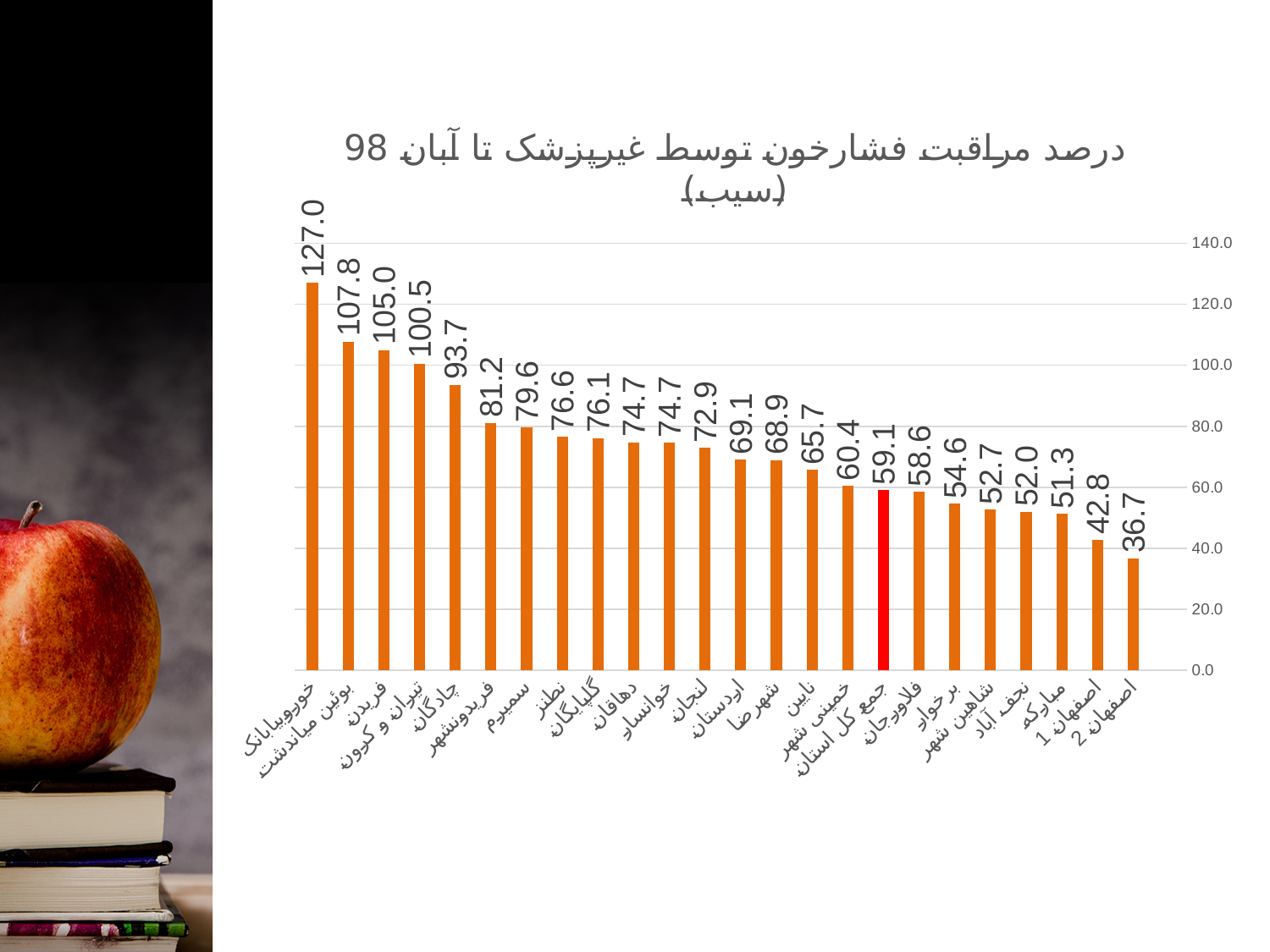

### Chart: درصد مراقبت فشارخون توسط غیرپزشک تا آبان 98 (سیب)

| Category | درصد مراقبت فشارخون توسط غیرپزشک |
|---|---|
|  | None |
| اصفهان 2 | 36.7397889550947 |
| اصفهان 1 | 42.80361472338549 |
| مبارکه | 51.30065870269064 |
| نجف آباد | 51.970734009912675 |
| شاهین شهر | 52.733706197922615 |
| برخوار | 54.554878838927046 |
| فلاورجان | 58.55452706430454 |
| جمع کل استان | 59.06311575013192 |
| خمینی شهر | 60.43624161073825 |
| نایین | 65.68981064021641 |
| شهرضا | 68.9065606361829 |
| اردستان | 69.07388137356921 |
| لنجان | 72.91017653167185 |
| خوانسار | 74.65339495200854 |
| دهاقان | 74.7343160781625 |
| گلپایگان | 76.08135942327498 |
| نطنز | 76.5778807180081 |
| سمیرم | 79.61862308073303 |
| فریدونشهر | 81.15441539220522 |
| چادگان | 93.6541737649063 |
| تیران و کرون | 100.54221533694809 |
| فریدن | 105.02339325289338 |
| بوئین میاندشت | 107.76340110905731 |
| خوروبیابانک | 126.9609944277754 |